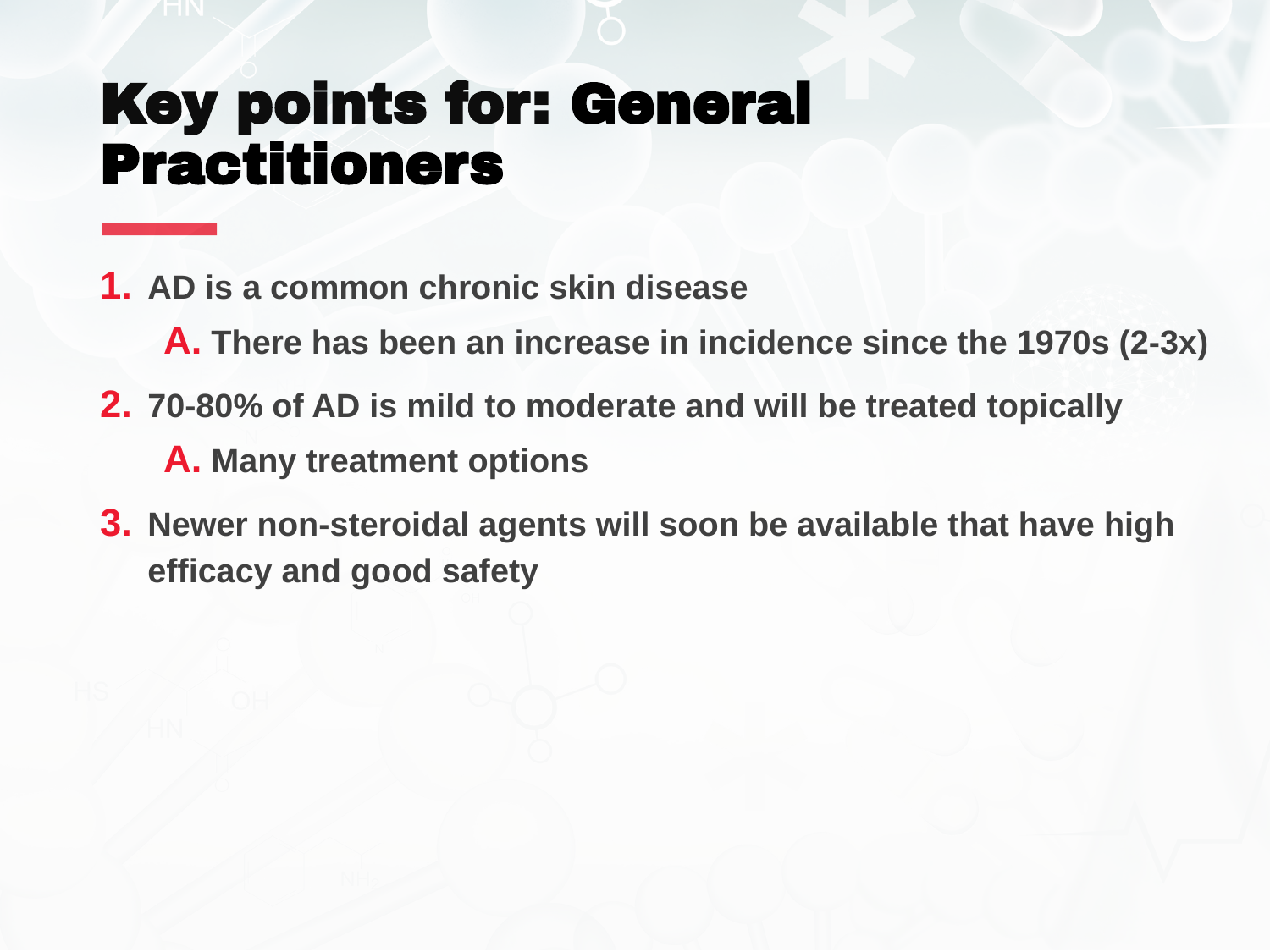

# Key points for: General Practitioners
AD is a common chronic skin disease
There has been an increase in incidence since the 1970s (2-3x)
70-80% of AD is mild to moderate and will be treated topically
Many treatment options
Newer non-steroidal agents will soon be available that have high efficacy and good safety